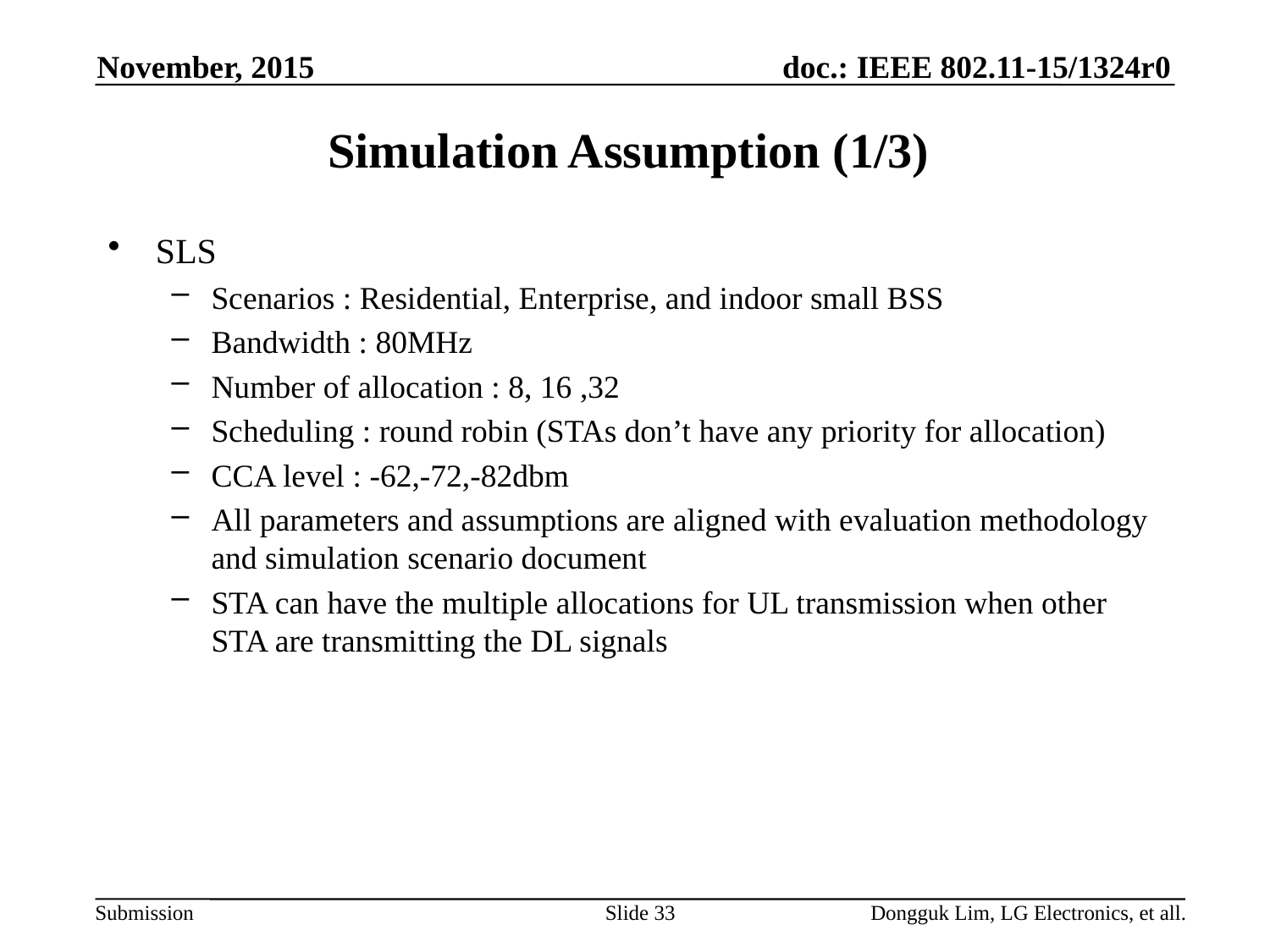

November, 2015
# Simulation Assumption (1/3)
SLS
Scenarios : Residential, Enterprise, and indoor small BSS
Bandwidth : 80MHz
Number of allocation : 8, 16 ,32
Scheduling : round robin (STAs don’t have any priority for allocation)
CCA level : -62,-72,-82dbm
All parameters and assumptions are aligned with evaluation methodology and simulation scenario document
STA can have the multiple allocations for UL transmission when other STA are transmitting the DL signals

Slide 33
Dongguk Lim, LG Electronics, et all.